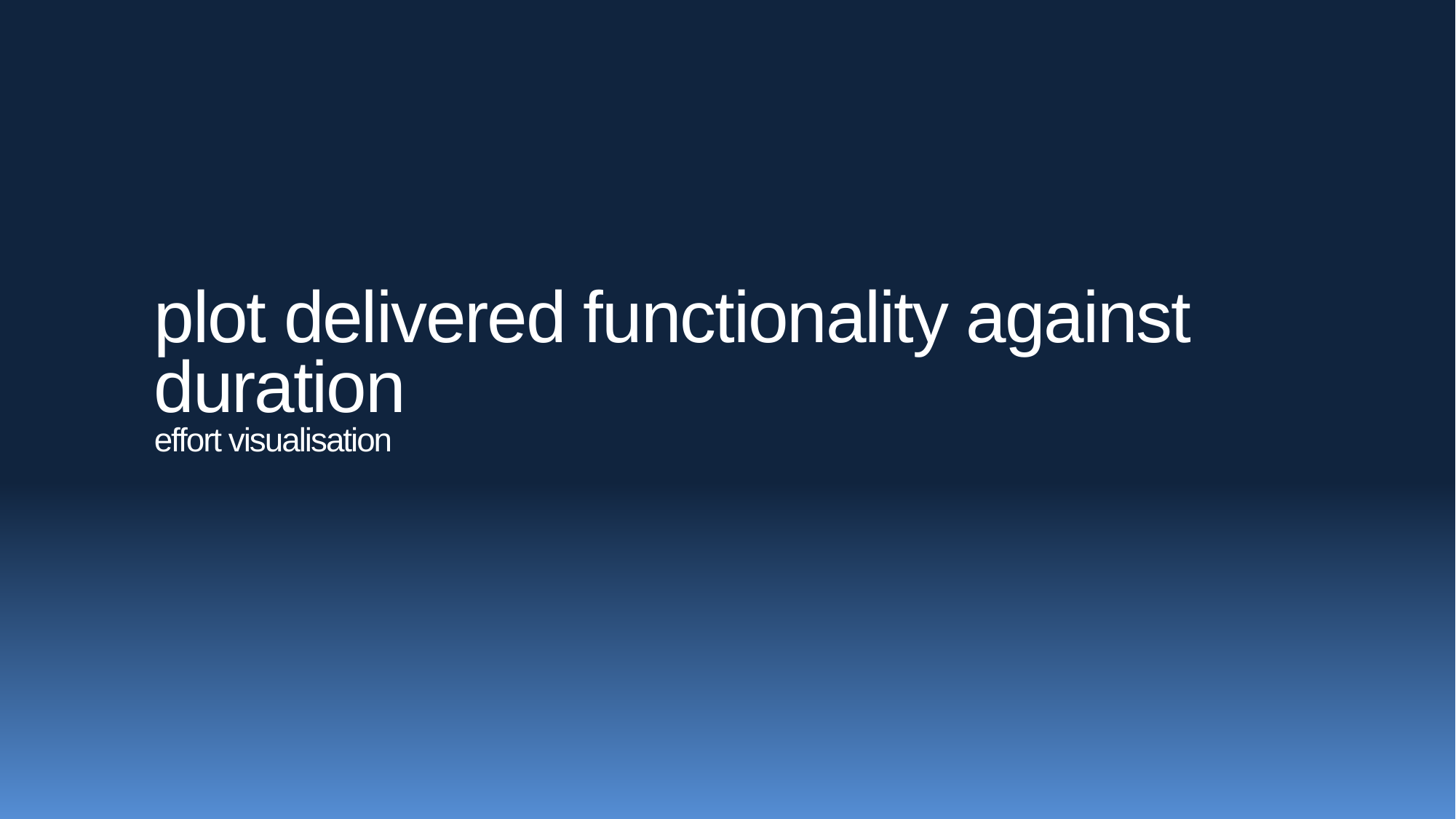

# plot delivered functionality against duration effort visualisation